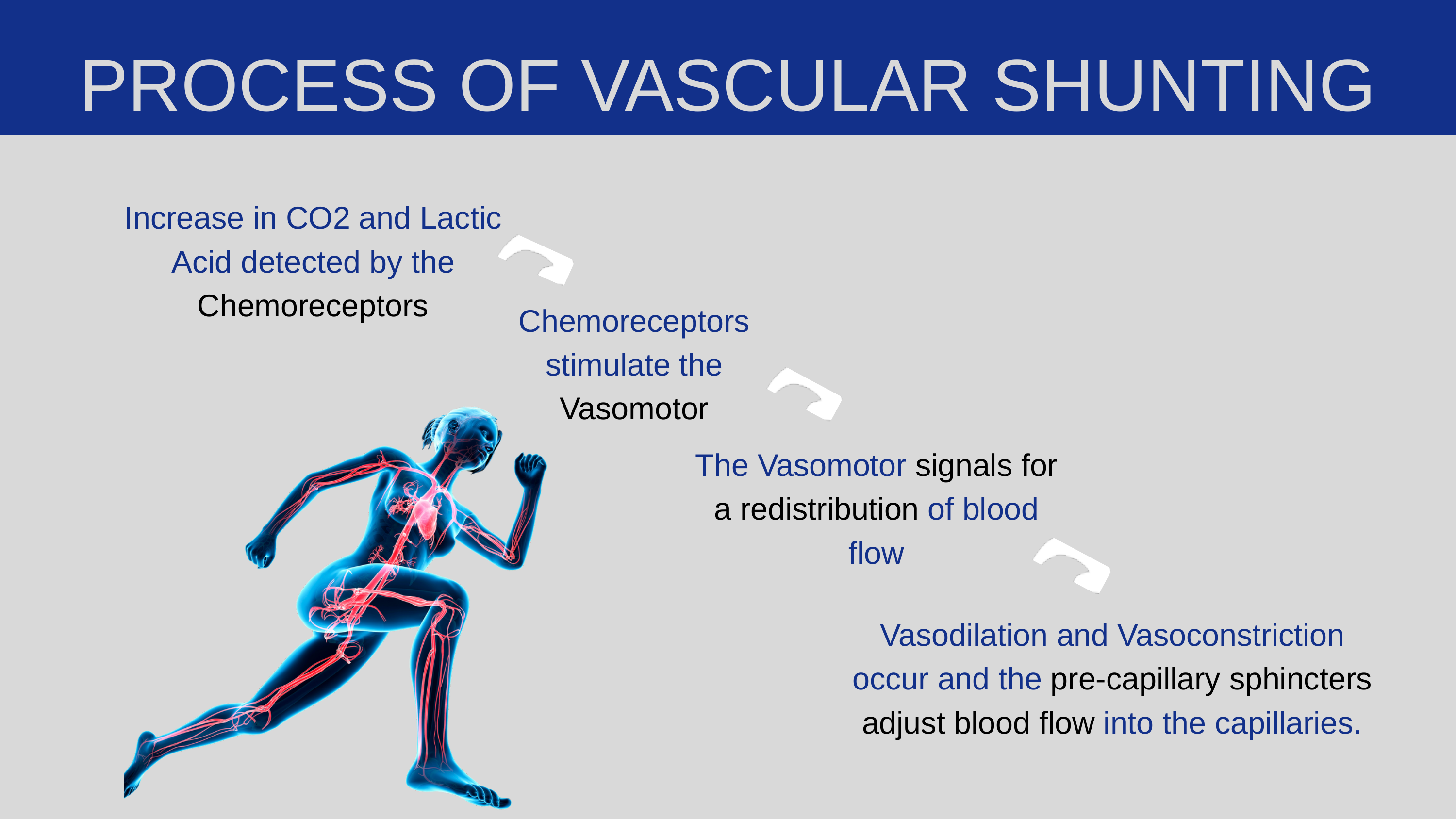

PROCESS OF VASCULAR SHUNTING
Increase in CO2 and Lactic Acid detected by the Chemoreceptors

Chemoreceptors stimulate the Vasomotor

The Vasomotor signals for a redistribution of blood flow

Vasodilation and Vasoconstriction occur and the pre-capillary sphincters adjust blood flow into the capillaries.